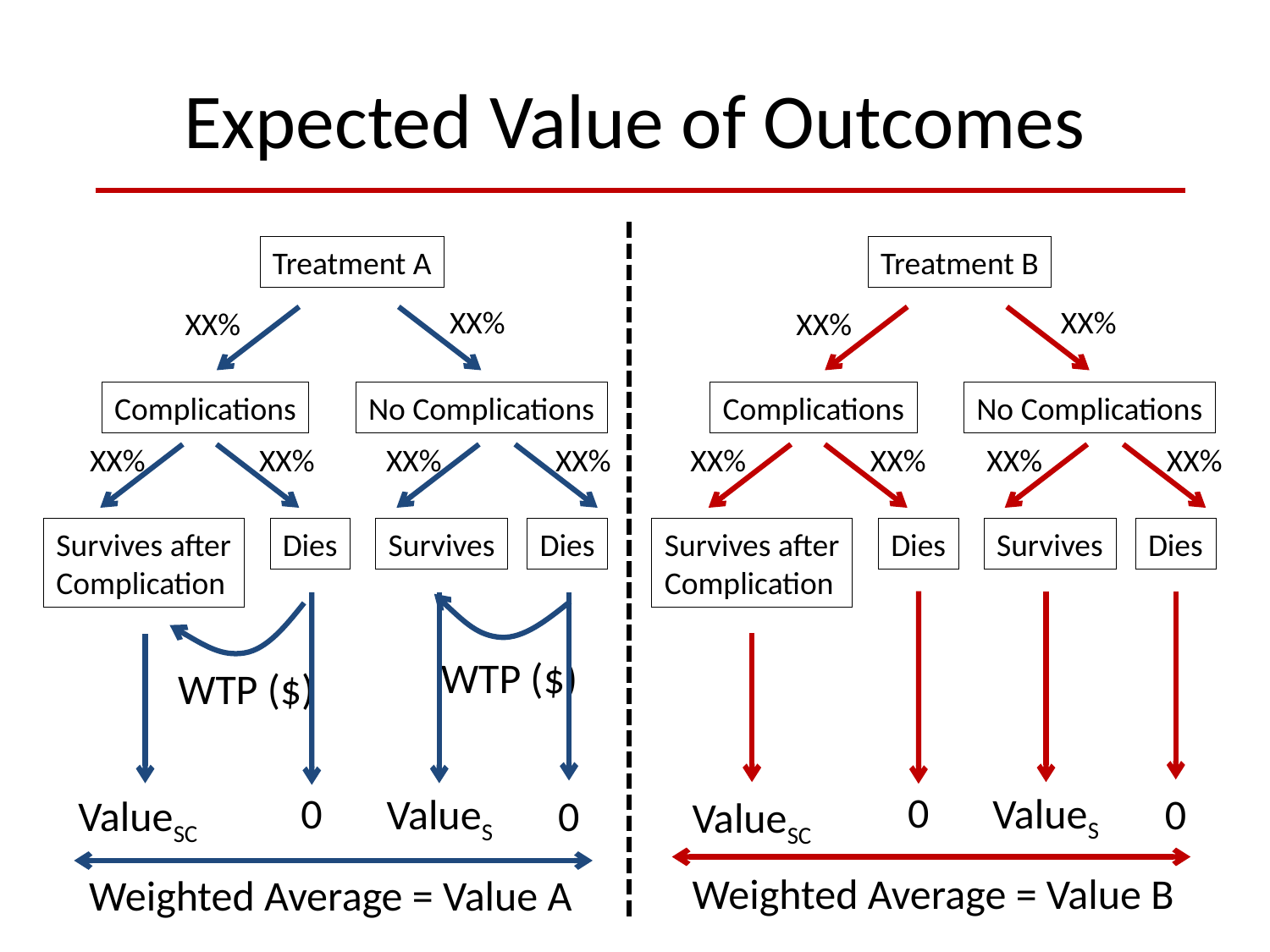

# Expected Value of Outcomes
Treatment A
XX%
XX%
Complications
No Complications
XX%
XX%
XX%
XX%
Treatment B
XX%
XX%
Complications
No Complications
XX%
XX%
XX%
XX%
Survives after
Complication
Dies
Survives
Dies
0
ValueS
0
ValueSC
Survives after
Complication
Dies
Survives
Dies
0
ValueS
0
ValueSC

WTP ($)

WTP ($)
Weighted Average = Value B
Weighted Average = Value A